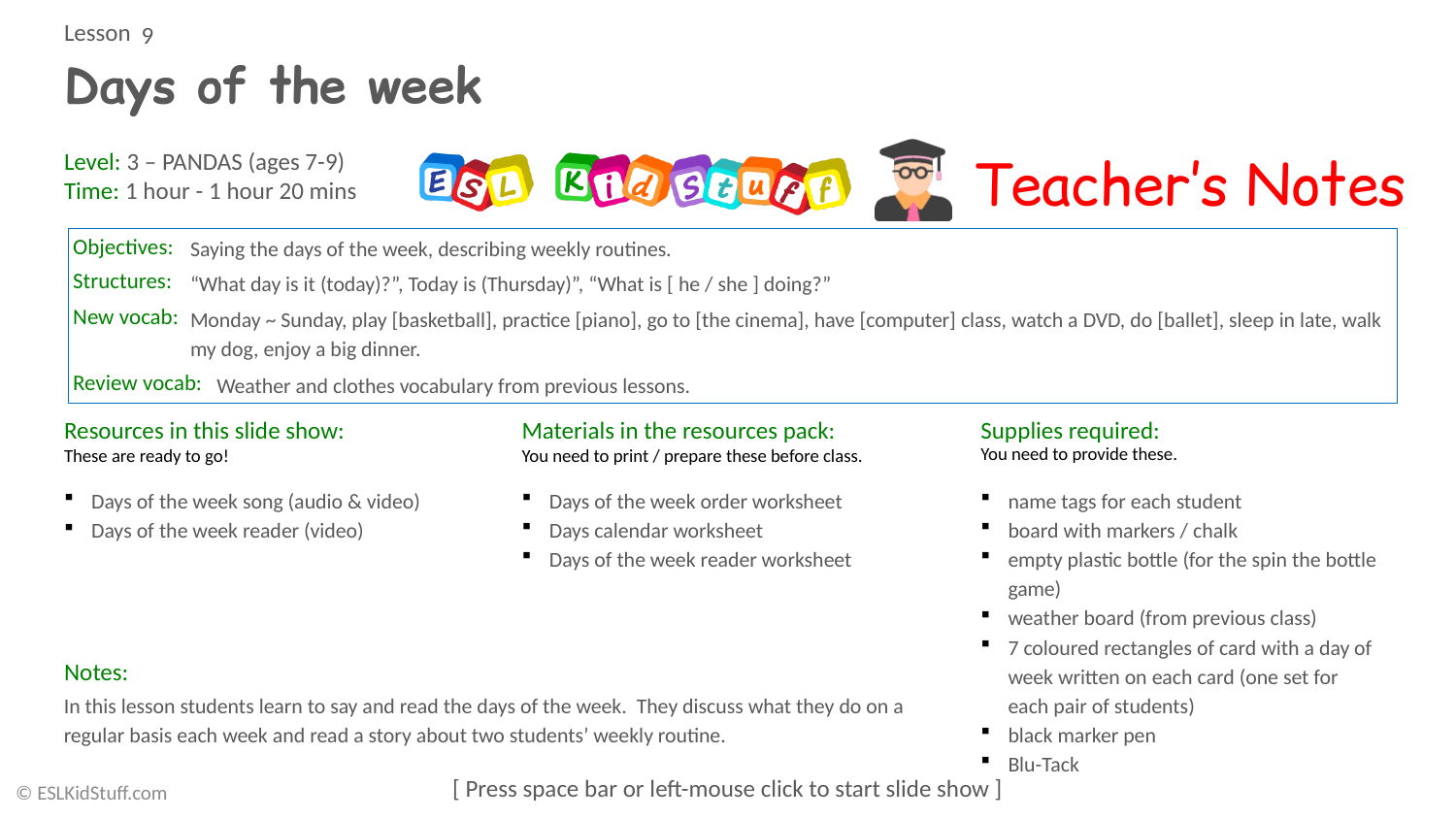

9
# Days of the week
Saying the days of the week, describing weekly routines.

“What day is it (today)?”, Today is (Thursday)”, “What is [ he / she ] doing?”

Monday ~ Sunday, play [basketball], practice [piano], go to [the cinema], have [computer] class, watch a DVD, do [ballet], sleep in late, walk my dog, enjoy a big dinner.
Weather and clothes vocabulary from previous lessons.
Days of the week order worksheet
Days calendar worksheet
Days of the week reader worksheet
name tags for each student
board with markers / chalk
empty plastic bottle (for the spin the bottle game)
weather board (from previous class)
7 coloured rectangles of card with a day of week written on each card (one set for each pair of students)
black marker pen
Blu-Tack
Days of the week song (audio & video)
Days of the week reader (video)
In this lesson students learn to say and read the days of the week.  They discuss what they do on a regular basis each week and read a story about two students’ weekly routine.